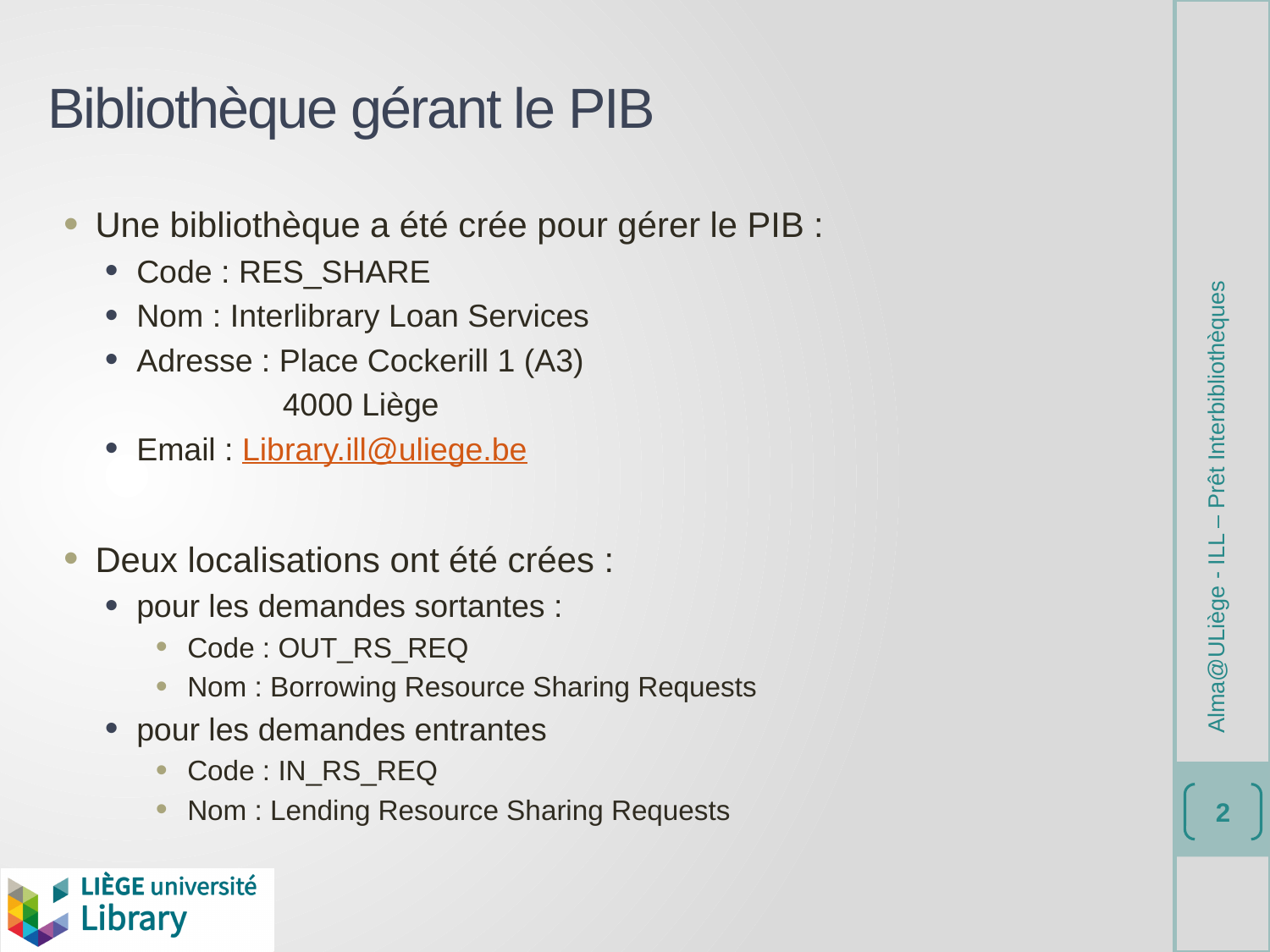

# Bibliothèque gérant le PIB
Une bibliothèque a été crée pour gérer le PIB :
Code : RES_SHARE
Nom : Interlibrary Loan Services
Adresse : Place Cockerill 1 (A3)
                    4000 Liège
Email : Library.ill@uliege.be

Deux localisations ont été crées :
pour les demandes sortantes :
Code : OUT_RS_REQ
Nom : Borrowing Resource Sharing Requests
pour les demandes entrantes
Code : IN_RS_REQ
Nom : Lending Resource Sharing Requests
Alma@ULiège - ILL – Prêt Interbibliothèques
2